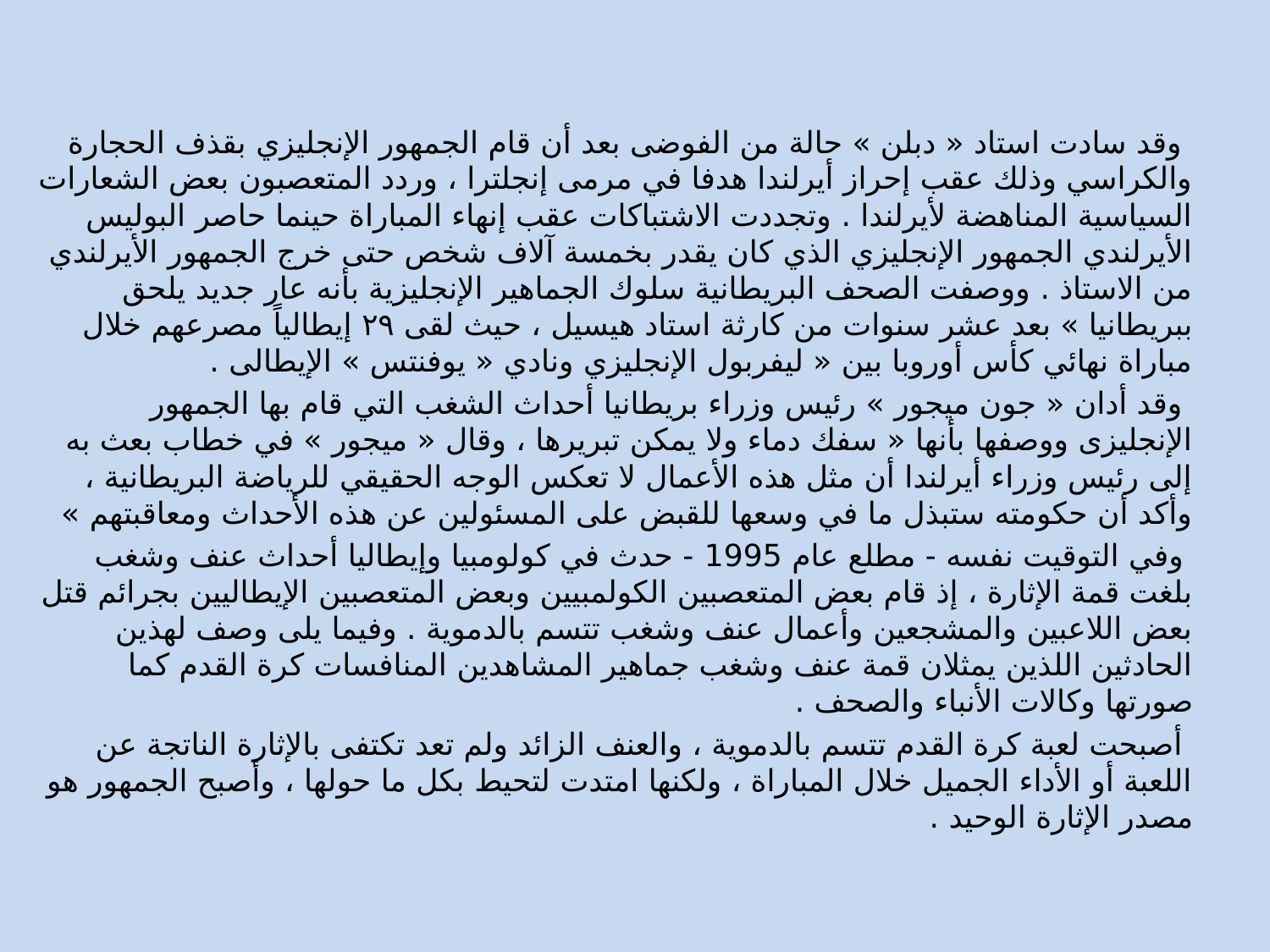

وقد سادت استاد « دبلن » حالة من الفوضى بعد أن قام الجمهور الإنجليزي بقذف الحجارة والكراسي وذلك عقب إحراز أيرلندا هدفا في مرمى إنجلترا ، وردد المتعصبون بعض الشعارات السياسية المناهضة لأيرلندا . وتجددت الاشتباكات عقب إنهاء المباراة حينما حاصر البوليس الأيرلندي الجمهور الإنجليزي الذي كان يقدر بخمسة آلاف شخص حتى خرج الجمهور الأيرلندي من الاستاذ . ووصفت الصحف البريطانية سلوك الجماهير الإنجليزية بأنه عار جديد يلحق ببريطانيا » بعد عشر سنوات من كارثة استاد هيسيل ، حيث لقى ۲۹ إيطالياً مصرعهم خلال مباراة نهائي كأس أوروبا بين « ليفربول الإنجليزي ونادي « يوفنتس » الإيطالى .
 وقد أدان « جون ميجور » رئيس وزراء بريطانيا أحداث الشغب التي قام بها الجمهور الإنجليزى ووصفها بأنها « سفك دماء ولا يمكن تبريرها ، وقال « ميجور » في خطاب بعث به إلى رئيس وزراء أيرلندا أن مثل هذه الأعمال لا تعكس الوجه الحقيقي للرياضة البريطانية ، وأكد أن حكومته ستبذل ما في وسعها للقبض على المسئولين عن هذه الأحداث ومعاقبتهم »
 وفي التوقيت نفسه - مطلع عام 1995 - حدث في كولومبيا وإيطاليا أحداث عنف وشغب بلغت قمة الإثارة ، إذ قام بعض المتعصبين الكولمبيين وبعض المتعصبين الإيطاليين بجرائم قتل بعض اللاعبين والمشجعين وأعمال عنف وشغب تتسم بالدموية . وفيما يلى وصف لهذين الحادثين اللذين يمثلان قمة عنف وشغب جماهير المشاهدين المنافسات كرة القدم كما صورتها وكالات الأنباء والصحف .
 أصبحت لعبة كرة القدم تتسم بالدموية ، والعنف الزائد ولم تعد تكتفى بالإثارة الناتجة عن اللعبة أو الأداء الجميل خلال المباراة ، ولكنها امتدت لتحيط بكل ما حولها ، وأصبح الجمهور هو مصدر الإثارة الوحيد .